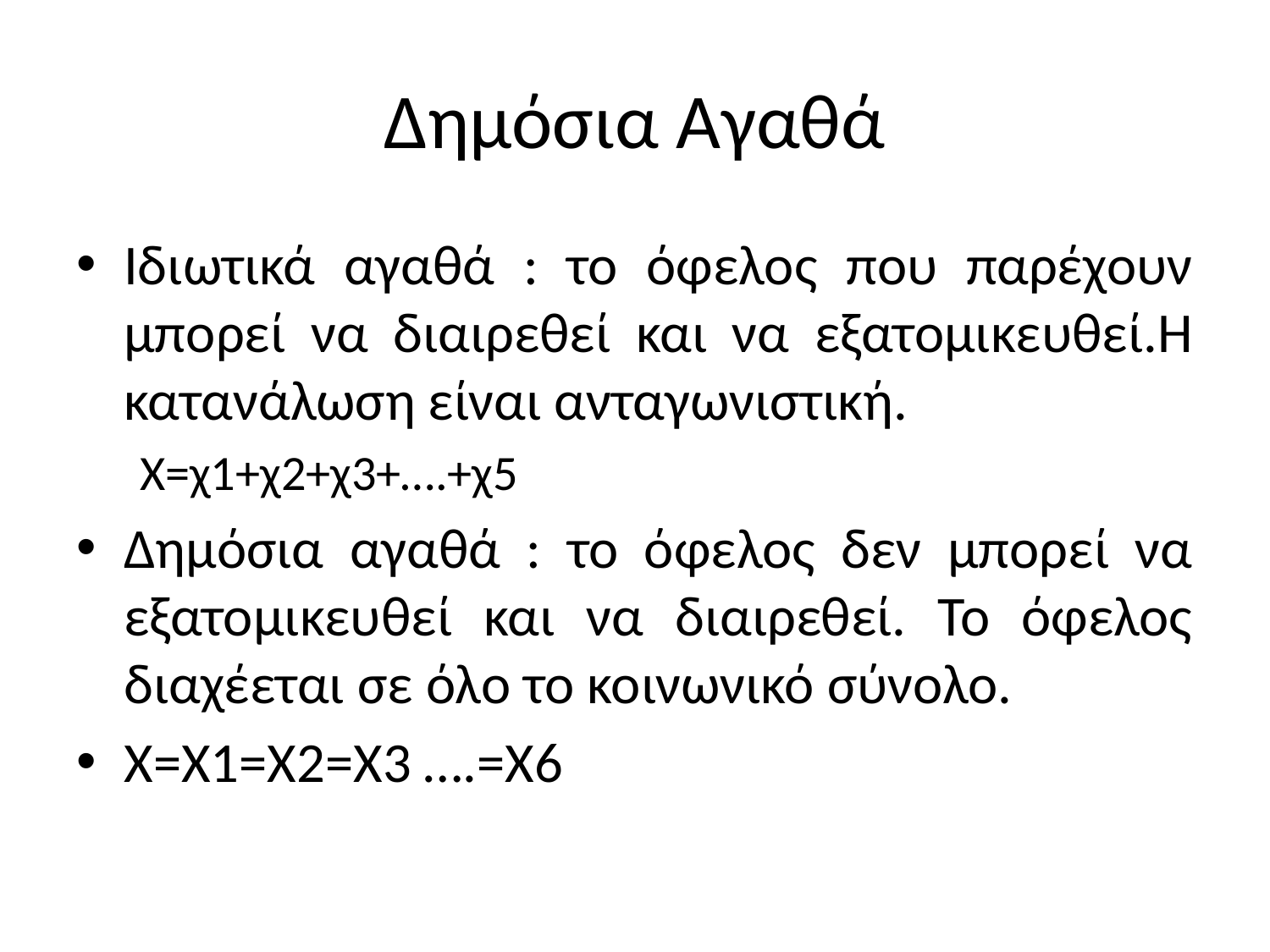

# Δημόσια Αγαθά
Ιδιωτικά αγαθά : το όφελος που παρέχουν μπορεί να διαιρεθεί και να εξατομικευθεί.Η κατανάλωση είναι ανταγωνιστική.
Χ=χ1+χ2+χ3+….+χ5
Δημόσια αγαθά : το όφελος δεν μπορεί να εξατομικευθεί και να διαιρεθεί. Το όφελος διαχέεται σε όλο το κοινωνικό σύνολο.
Χ=Χ1=Χ2=Χ3 ….=Χ6